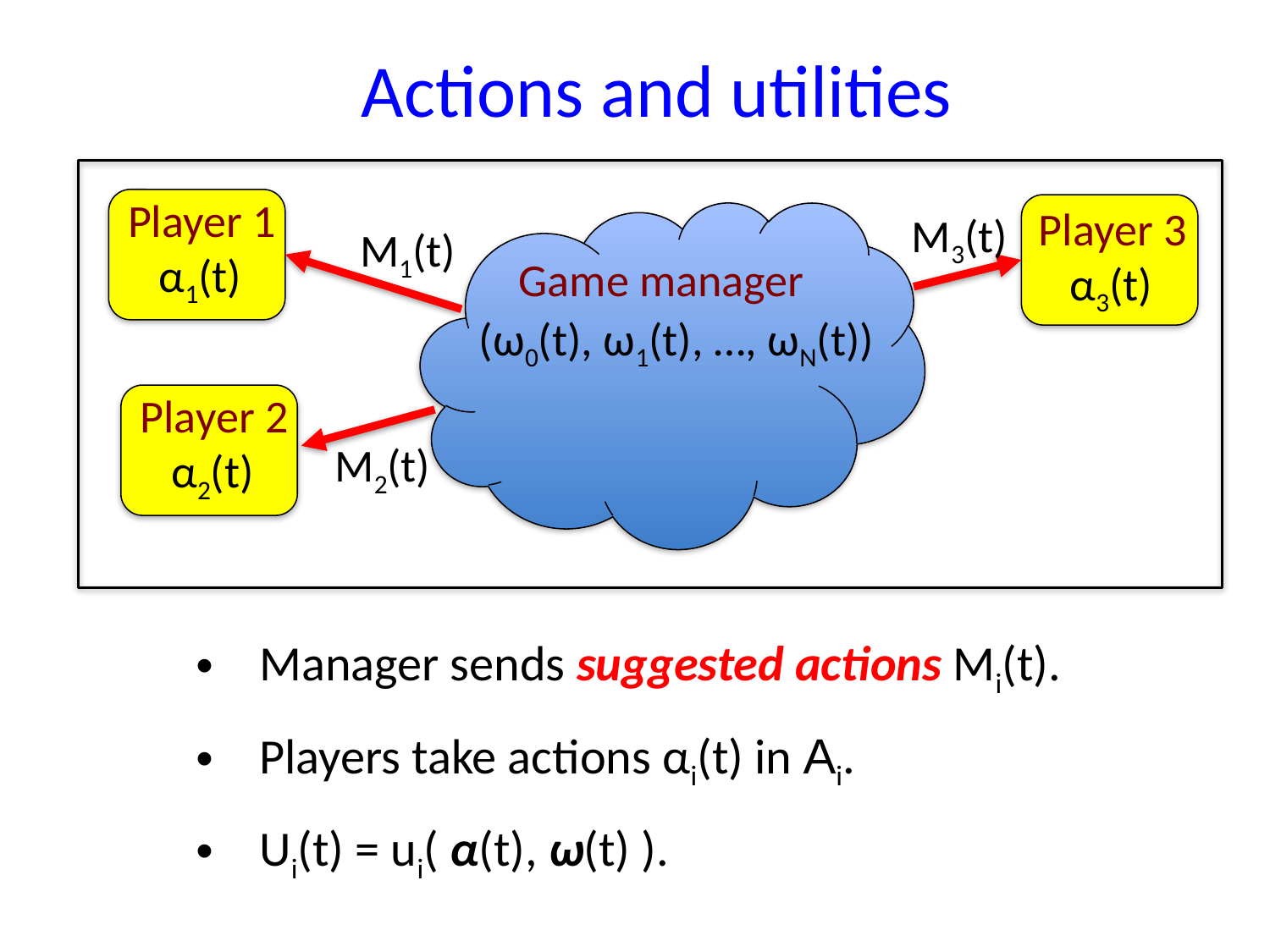

Actions and utilities

Player 1
   α1(t)

Player 3
   α3(t)

M3(t)

M1(t)
Game manager
(ω0(t), ω1(t), …, ωΝ(t))
Player 2
   α2(t)

M2(t)

Manager sends suggested actions Mi(t).

Players take actions αi(t) in Ai.

Ui(t) = ui( α(t), ω(t) ).